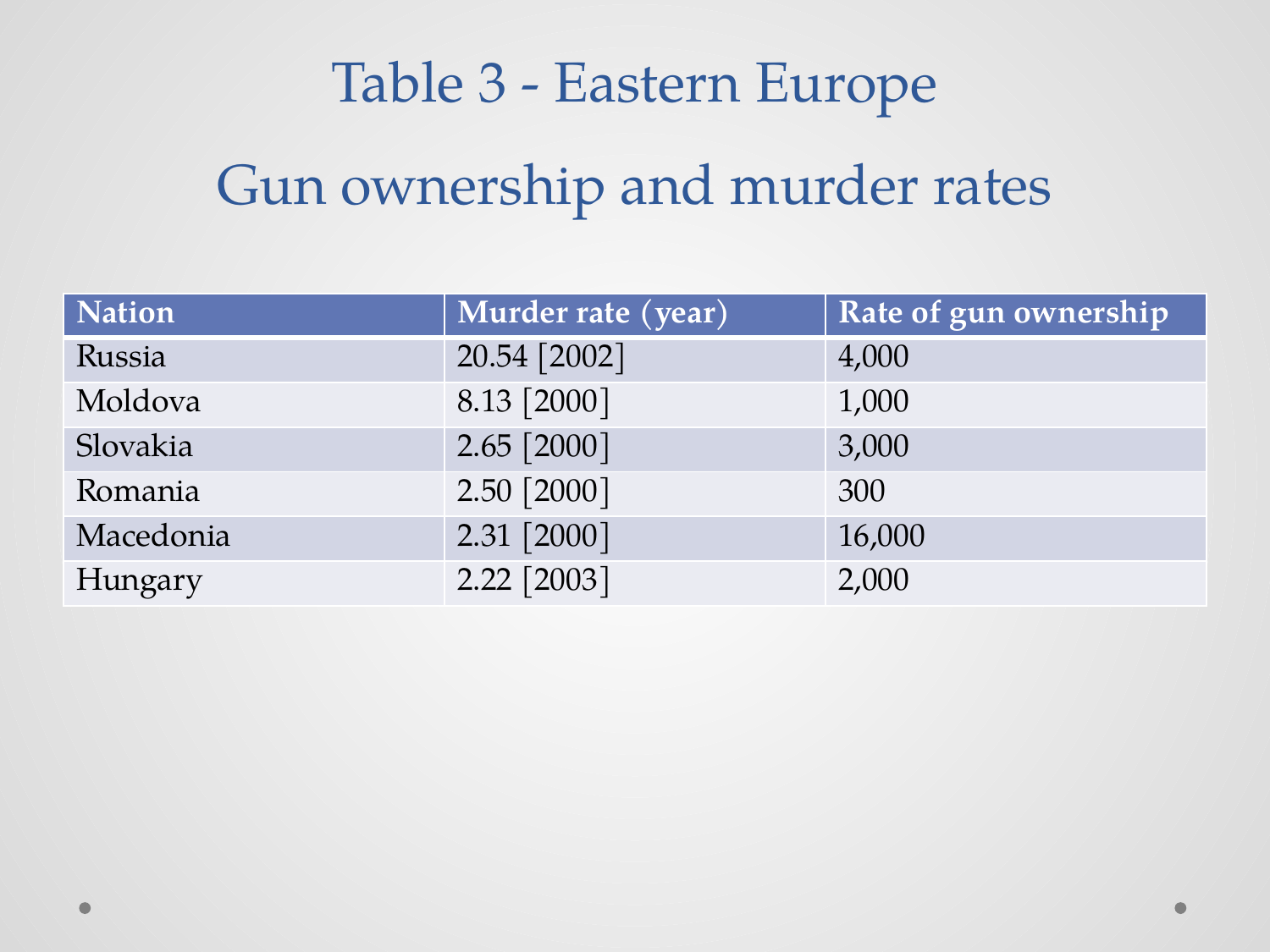

# Table 3 - Eastern Europe Gun ownership and murder rates
| Nation | Murder rate (year) | Rate of gun ownership |
| --- | --- | --- |
| Russia | 20.54 [2002] | 4,000 |
| Moldova | 8.13 [2000] | 1,000 |
| Slovakia | 2.65 [2000] | 3,000 |
| Romania | 2.50 [2000] | 300 |
| Macedonia | 2.31 [2000] | 16,000 |
| Hungary | 2.22 [2003] | 2,000 |